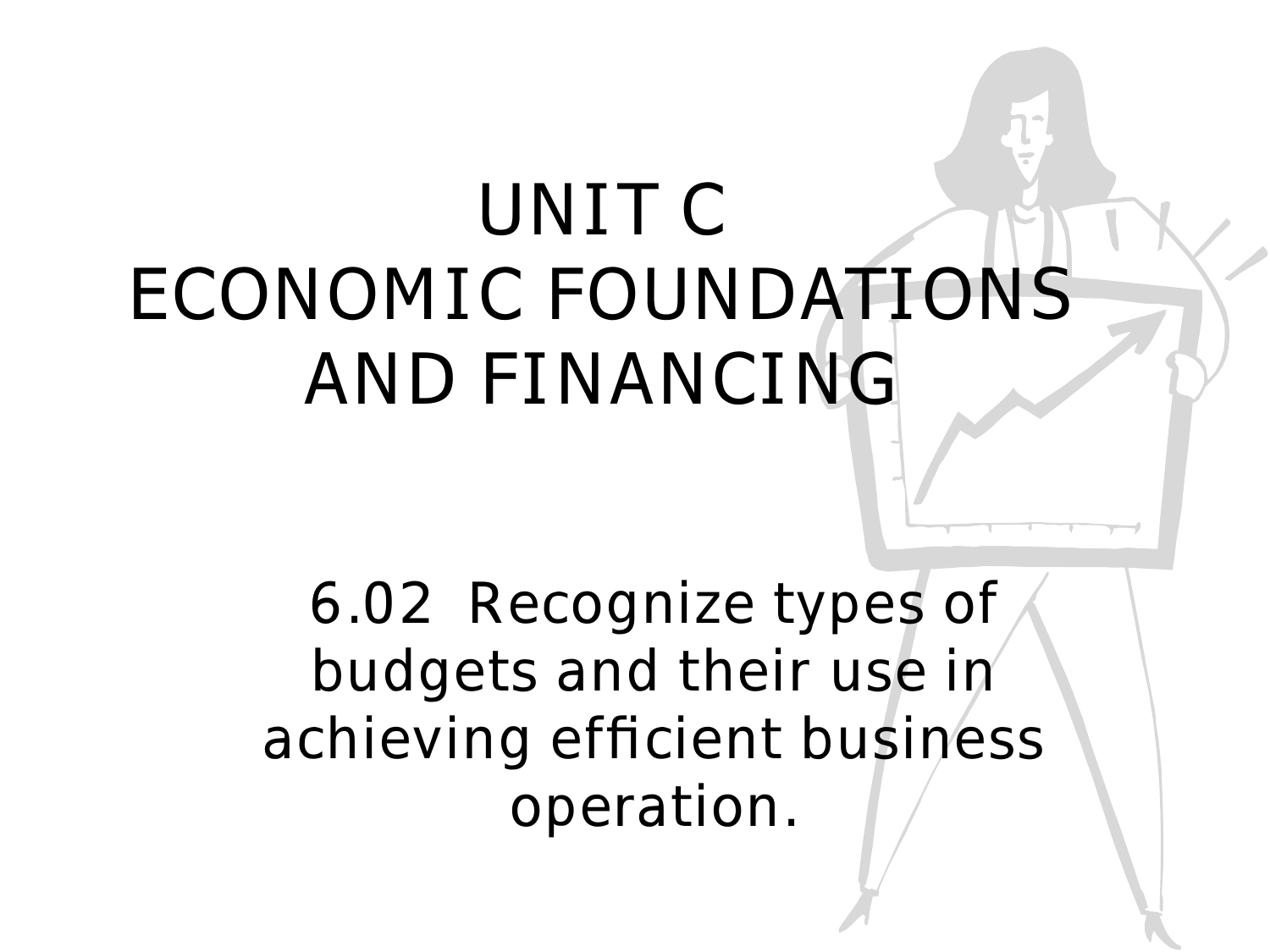

# UNIT C ECONOMIC FOUNDATIONS AND FINANCING
6.02  Recognize types of budgets and their use in achieving efficient business operation.